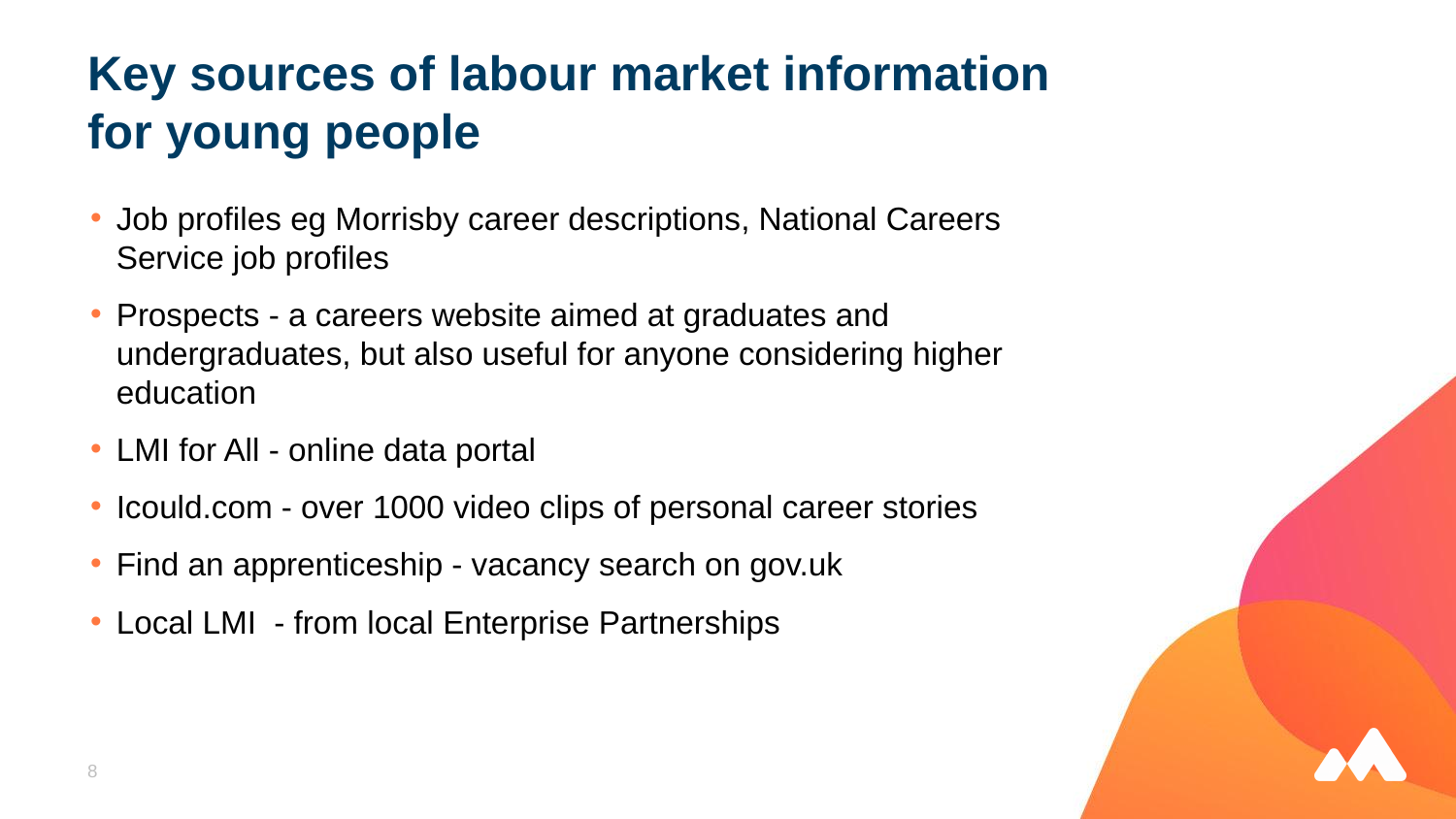

# Key sources of labour market information
for young people
Job profiles eg Morrisby career descriptions, National Careers Service job profiles
Prospects - a careers website aimed at graduates and undergraduates, but also useful for anyone considering higher education
LMI for All - online data portal
Icould.com - over 1000 video clips of personal career stories
Find an apprenticeship - vacancy search on gov.uk
Local LMI  - from local Enterprise Partnerships

8